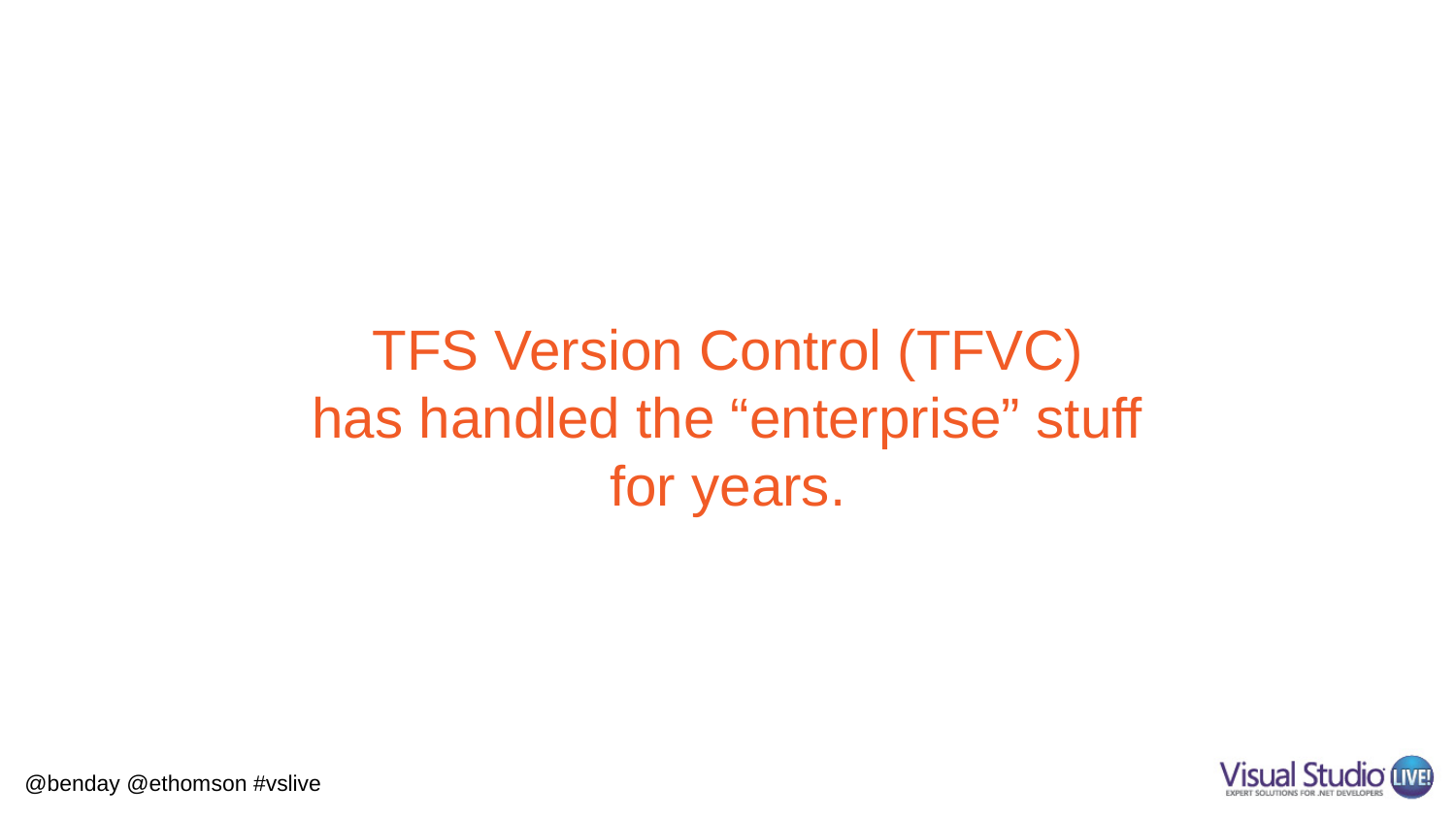

# TFS Version Control (TFVC) has handled the “enterprise” stuff for years.